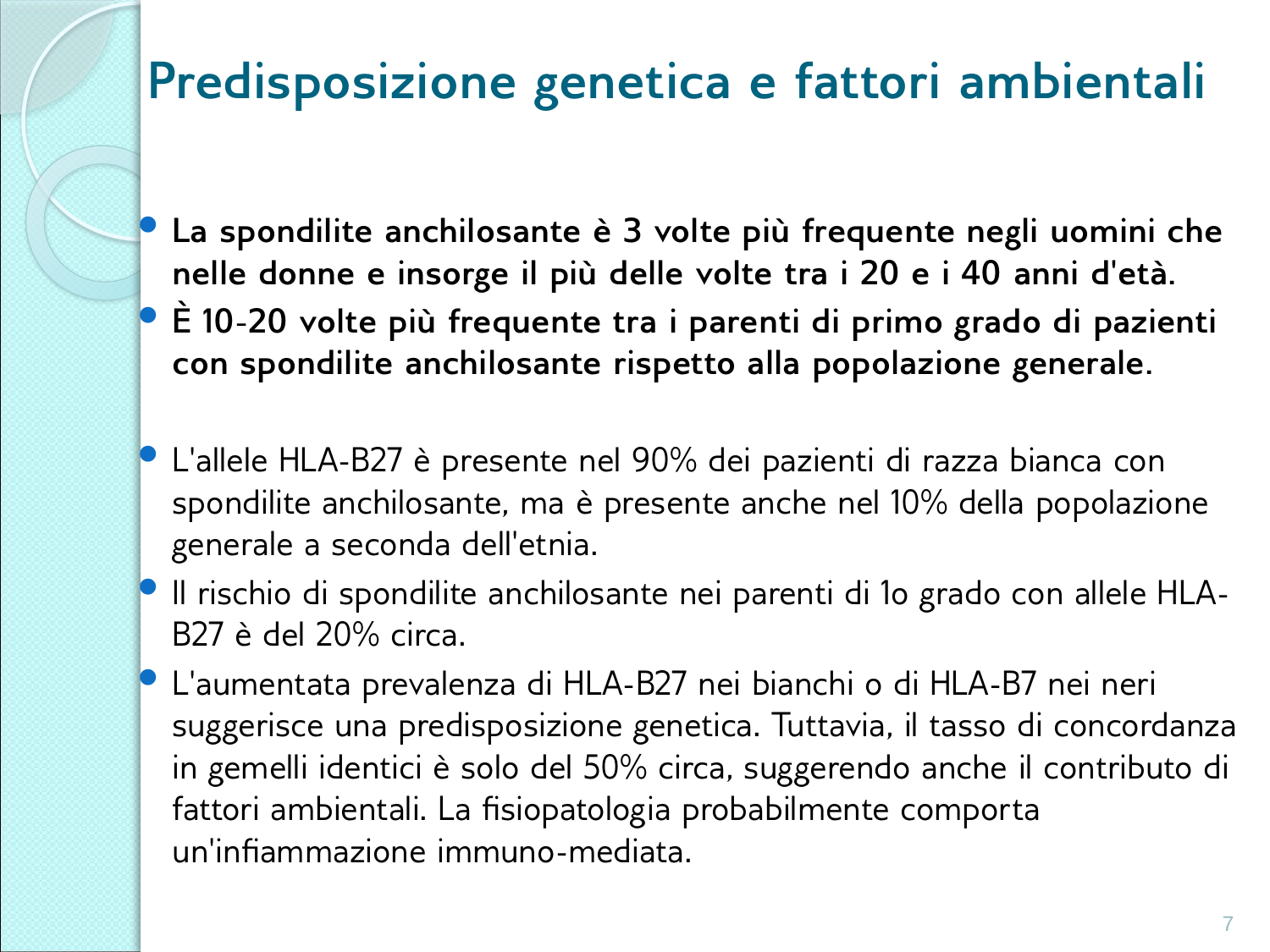

# Predisposizione genetica e fattori ambientali
La spondilite anchilosante è 3 volte più frequente negli uomini che nelle donne e insorge il più delle volte tra i 20 e i 40 anni d'età.
È 10-20 volte più frequente tra i parenti di primo grado di pazienti con spondilite anchilosante rispetto alla popolazione generale.

L'allele HLA-B27 è presente nel 90% dei pazienti di razza bianca con spondilite anchilosante, ma è presente anche nel 10% della popolazione generale a seconda dell'etnia.
Il rischio di spondilite anchilosante nei parenti di 1o grado con allele HLA-B27 è del 20% circa.
L'aumentata prevalenza di HLA-B27 nei bianchi o di HLA-B7 nei neri suggerisce una predisposizione genetica. Tuttavia, il tasso di concordanza in gemelli identici è solo del 50% circa, suggerendo anche il contributo di fattori ambientali. La fisiopatologia probabilmente comporta un'infiammazione immuno-mediata.
7